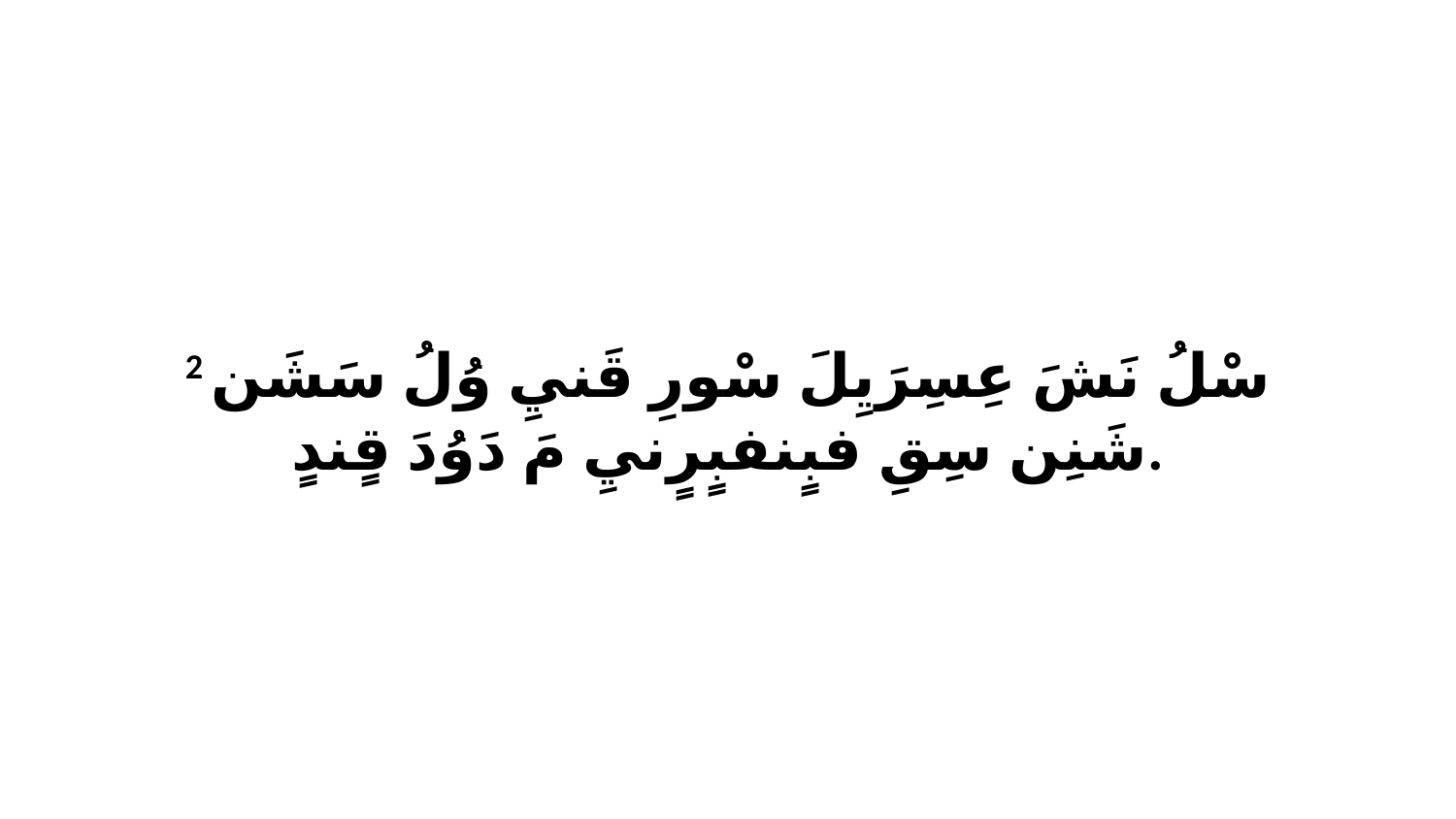

2 سْلُ نَشَ عِسِرَيِلَ سْورِ قَنيِ وُلُ سَشَن شَنِن سِقِ فبٍنفبٍرٍنيِ مَ دَوُدَ قٍندٍ.